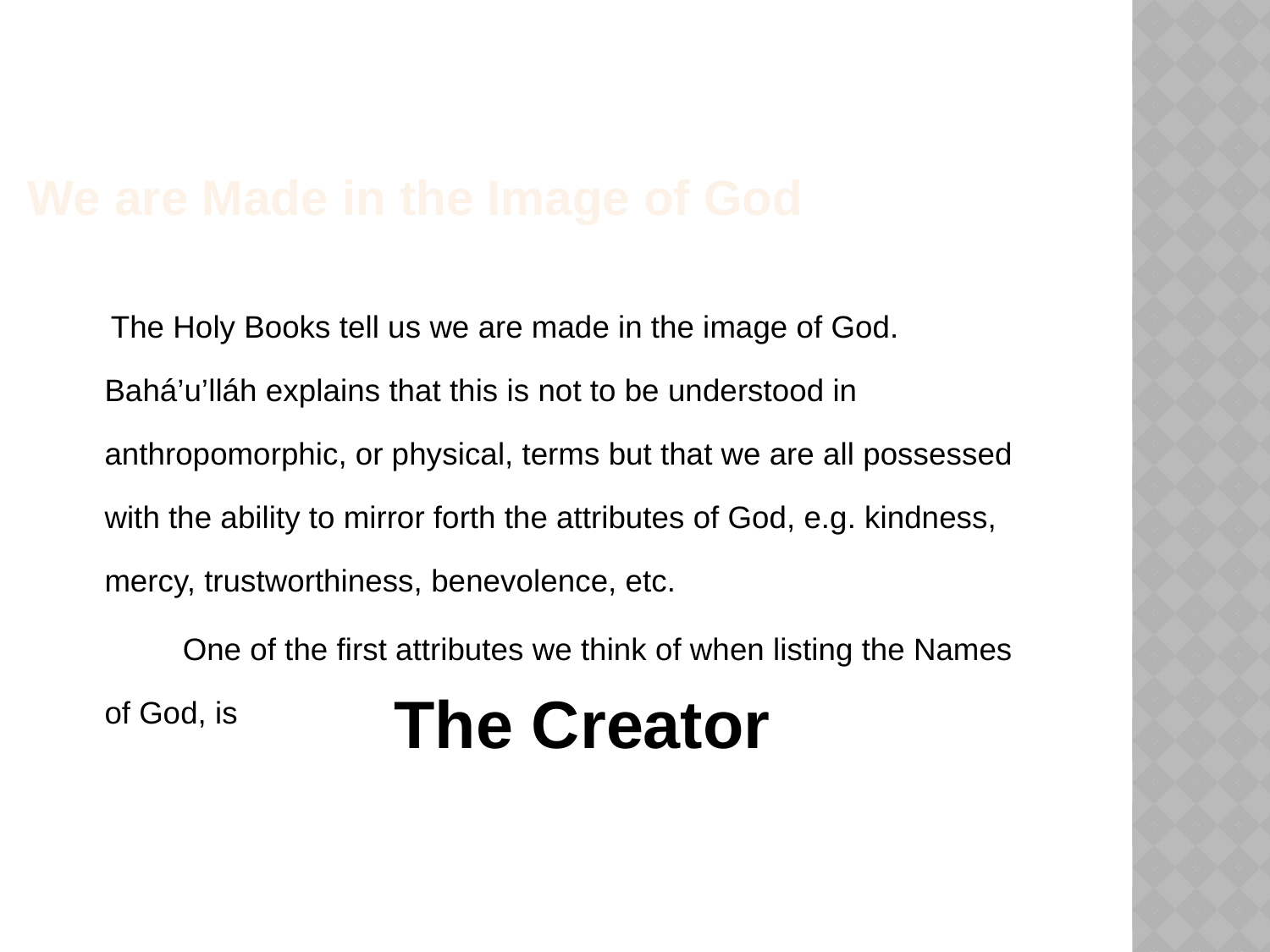

We are Made in the Image of God
	 The Holy Books tell us we are made in the image of God. Bahá’u’lláh explains that this is not to be understood in anthropomorphic, or physical, terms but that we are all possessed with the ability to mirror forth the attributes of God, e.g. kindness, mercy, trustworthiness, benevolence, etc.
	         One of the first attributes we think of when listing the Names of God, is

# The Creator